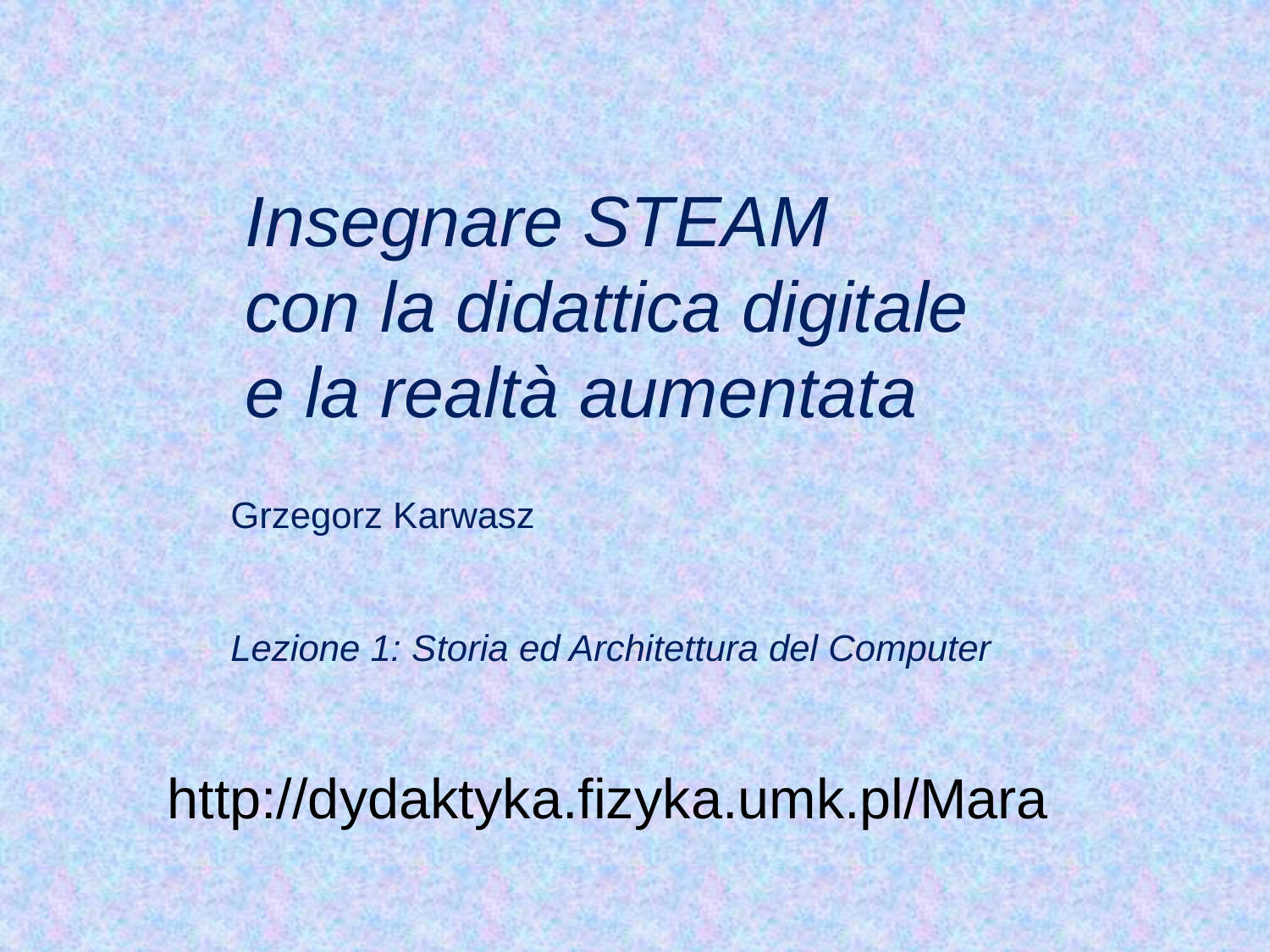

Insegnare STEAM
con la didattica digitale
e la realtà aumentata

Grzegorz Karwasz

Lezione 1: Storia ed Architettura del Computer
http://dydaktyka.fizyka.umk.pl/Mara